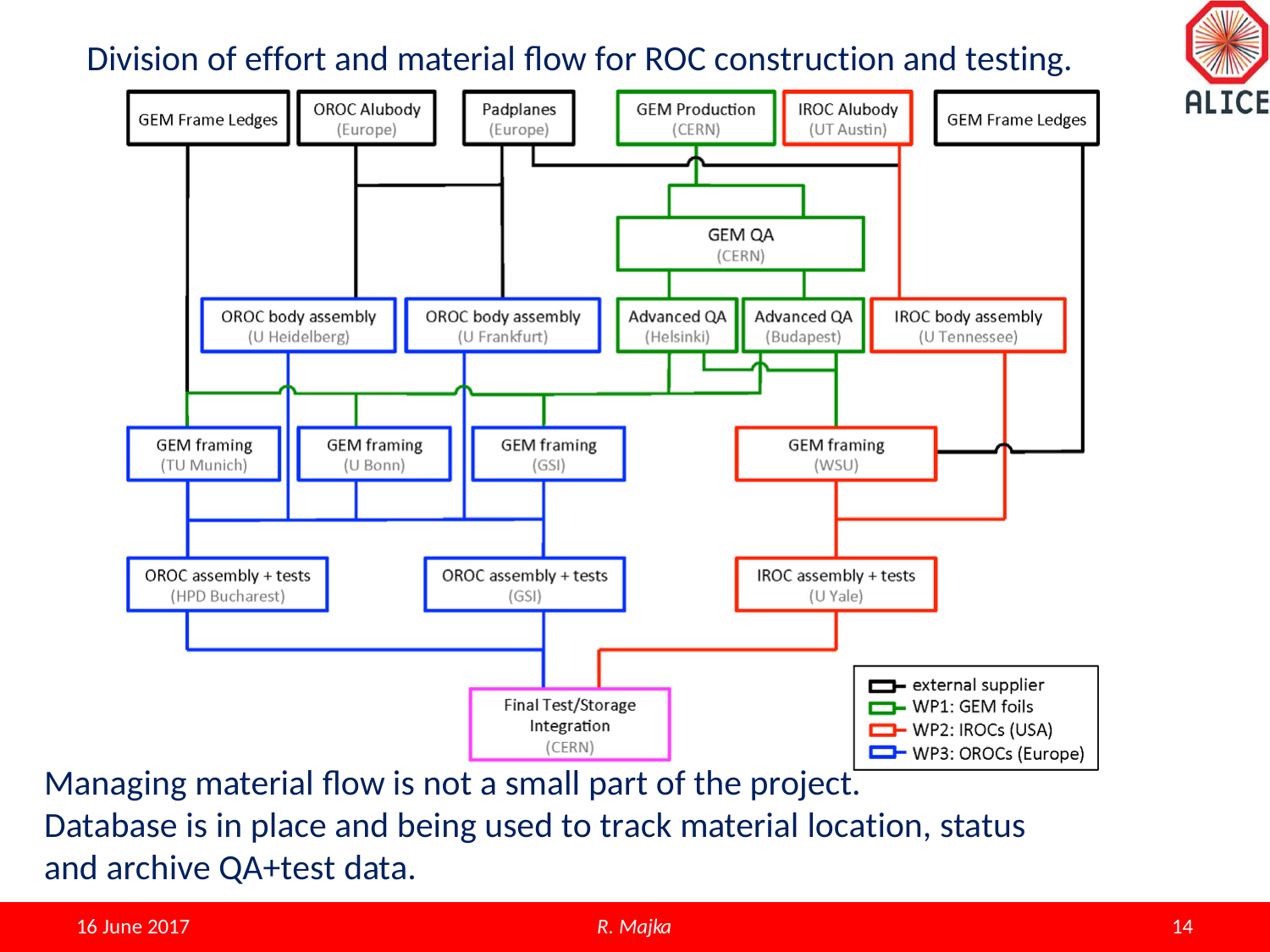

# Division of effort and material flow for ROC construction and testing.

Managing material flow is not a small part of the project.
Database is in place and being used to track material location, status and archive QA+test data.
R. Majka
14
16 June 2017